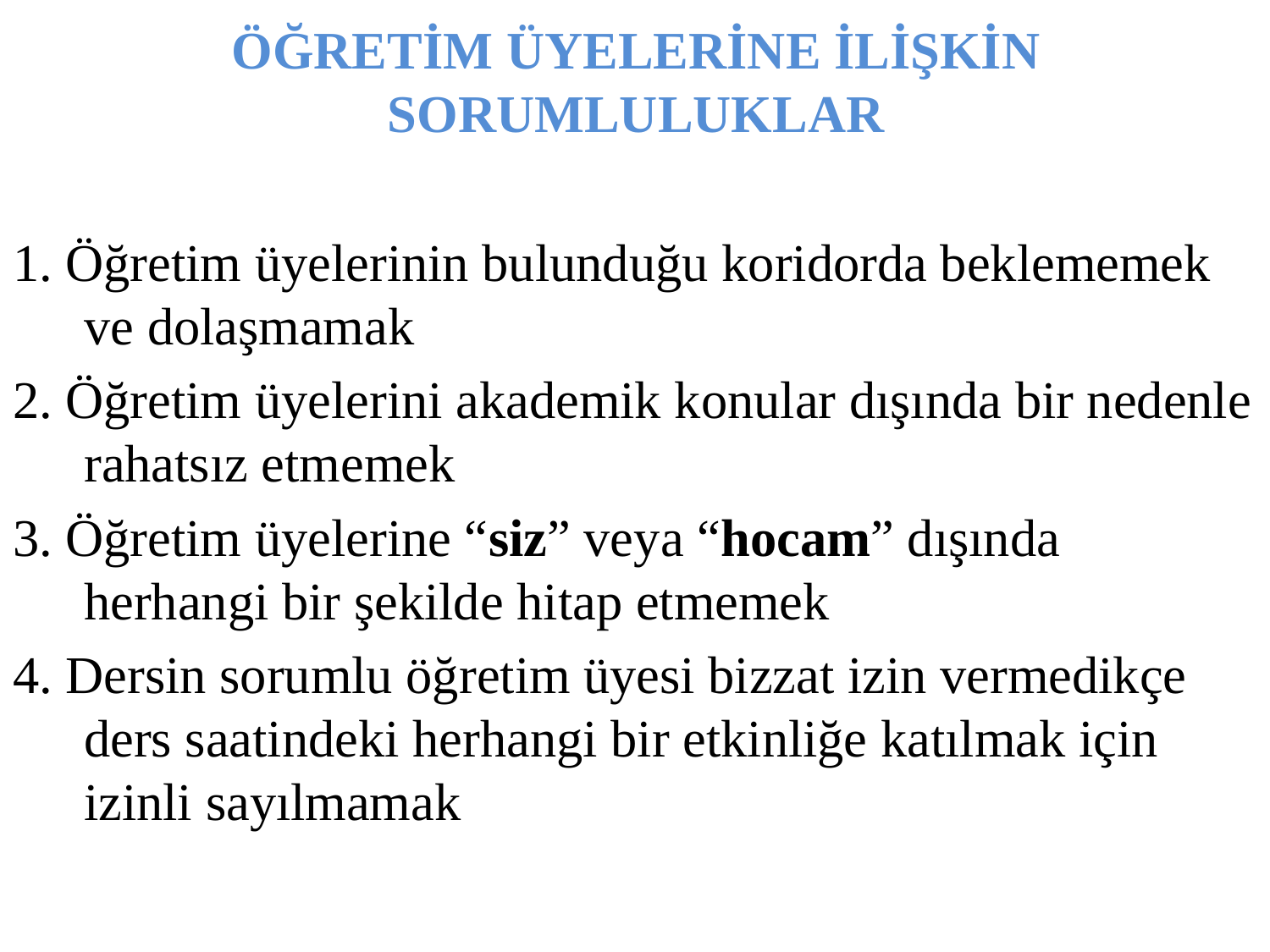

# ÖĞRETİM ÜYELERİNE İLİŞKİN SORUMLULUKLAR
1. Öğretim üyelerinin bulunduğu koridorda beklememek ve dolaşmamak
2. Öğretim üyelerini akademik konular dışında bir nedenle rahatsız etmemek
3. Öğretim üyelerine “siz” veya “hocam” dışında herhangi bir şekilde hitap etmemek
4. Dersin sorumlu öğretim üyesi bizzat izin vermedikçe ders saatindeki herhangi bir etkinliğe katılmak için izinli sayılmamak